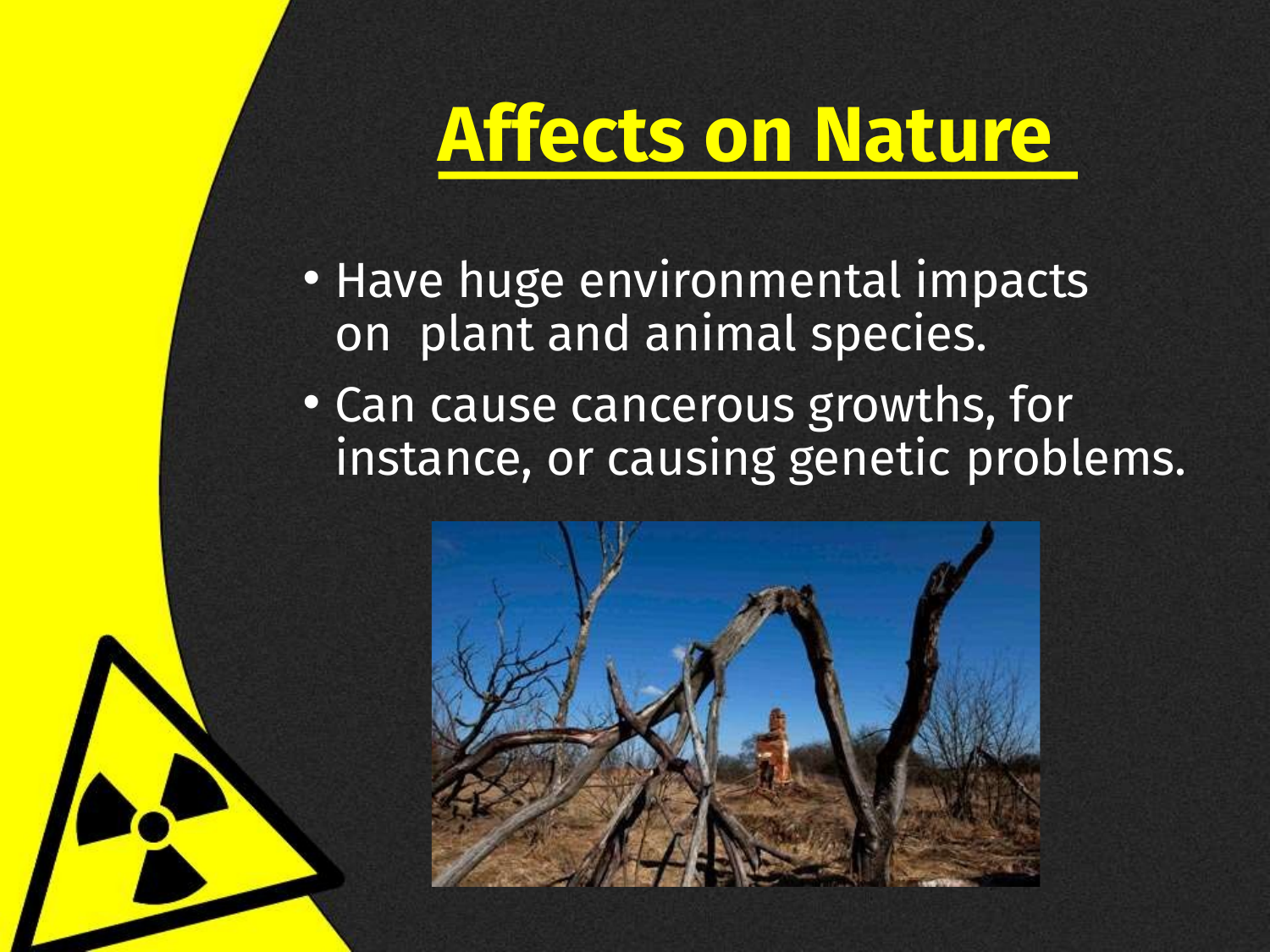

# Affects on Nature

Have huge environmental impacts on  plant and animal species.
Can cause cancerous growths, for  instance, or causing genetic problems.